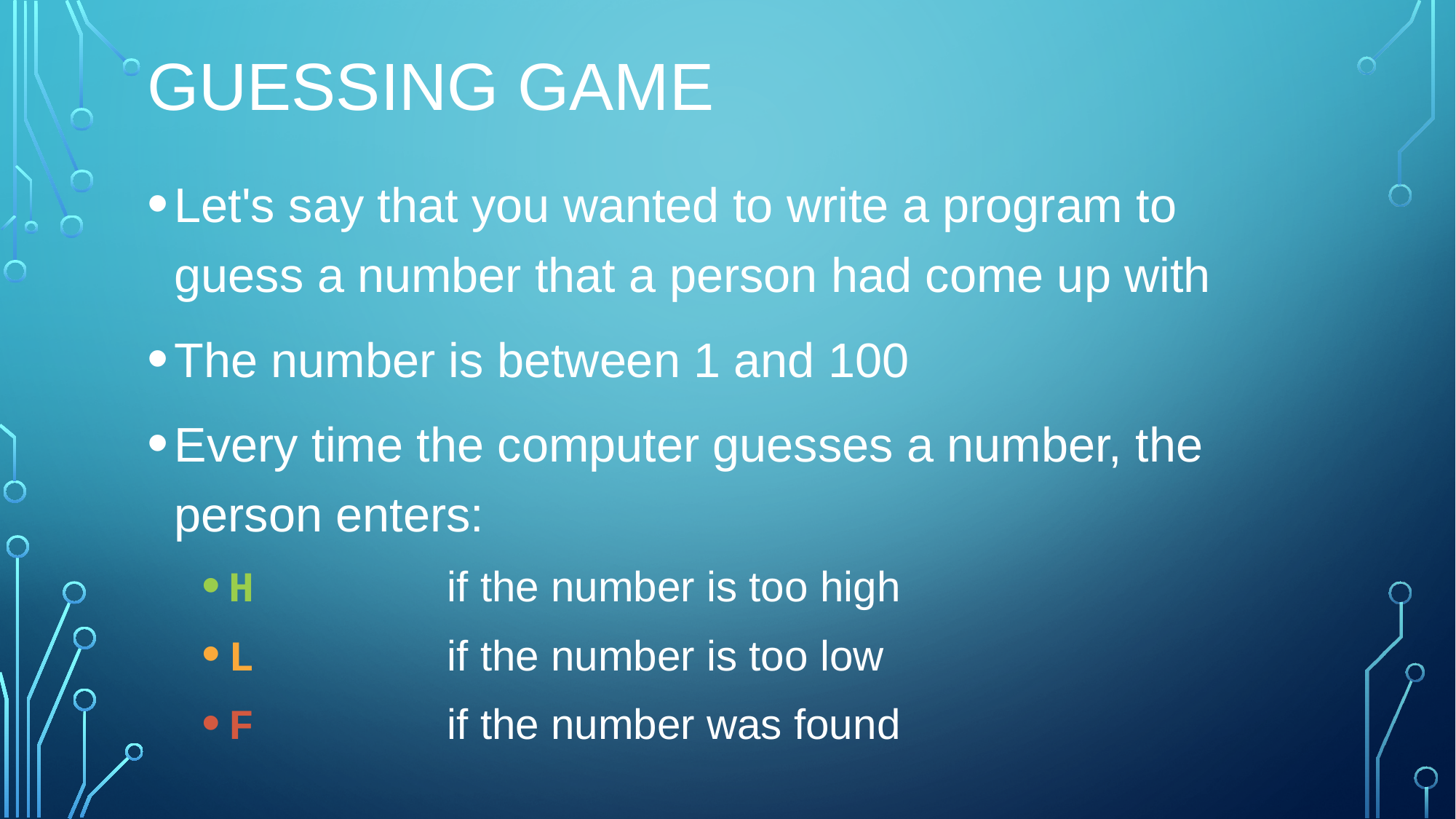

# Guessing game
Let's say that you wanted to write a program to guess a number that a person had come up with
The number is between 1 and 100
Every time the computer guesses a number, the person enters:
H		if the number is too high
L		if the number is too low
F		if the number was found